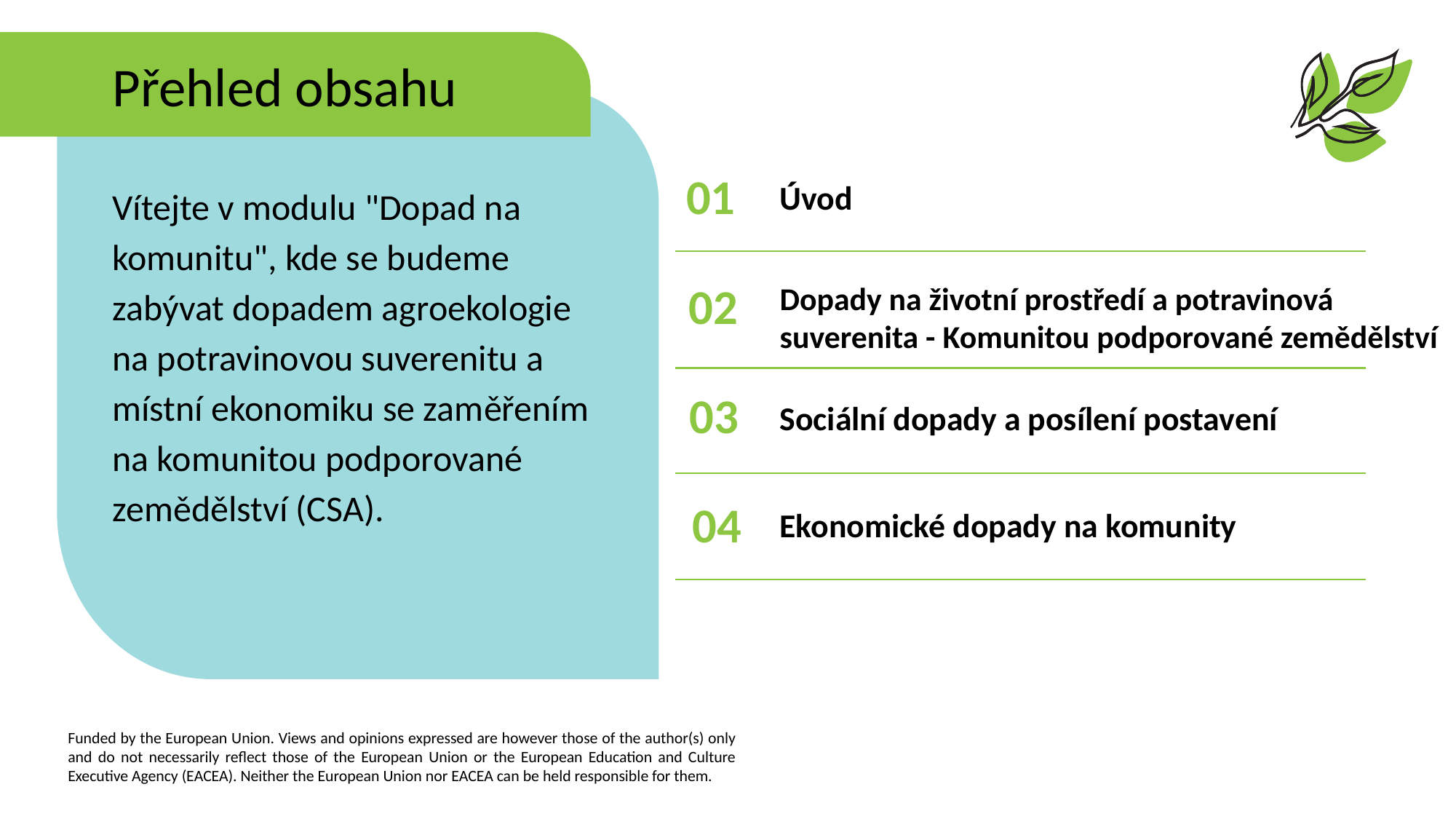

Přehled obsahu
01
Úvod
Vítejte v modulu "Dopad na komunitu", kde se budeme zabývat dopadem agroekologie na potravinovou suverenitu a místní ekonomiku se zaměřením na komunitou podporované zemědělství (CSA).

02
Dopady na životní prostředí a potravinová suverenita - Komunitou podporované zemědělství
03
Sociální dopady a posílení postavení
04
Ekonomické dopady na komunity